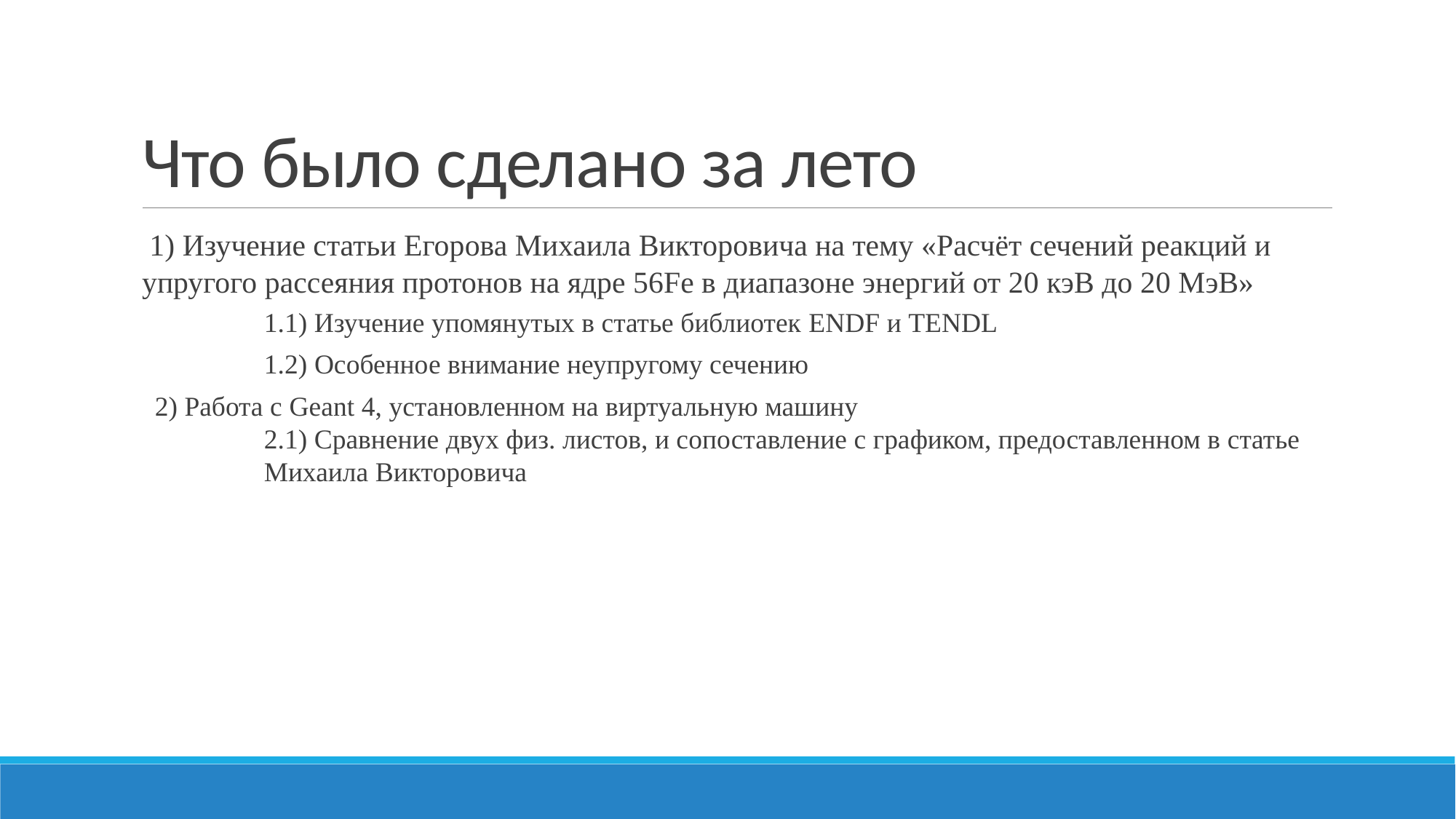

# Что было сделано за лето
 1) Изучение статьи Егорова Михаила Викторовича на тему «Расчёт сечений реакций и упругого рассеяния протонов на ядре 56Fe в диапазоне энергий от 20 кэВ до 20 МэВ»
	1.1) Изучение упомянутых в статье библиотек ENDF и TENDL
	1.2) Особенное внимание неупругому сечению
2) Работа с Geant 4, установленном на виртуальную машину
	2.1) Сравнение двух физ. листов, и сопоставление с графиком, предоставленном в статье 	Михаила Викторовича